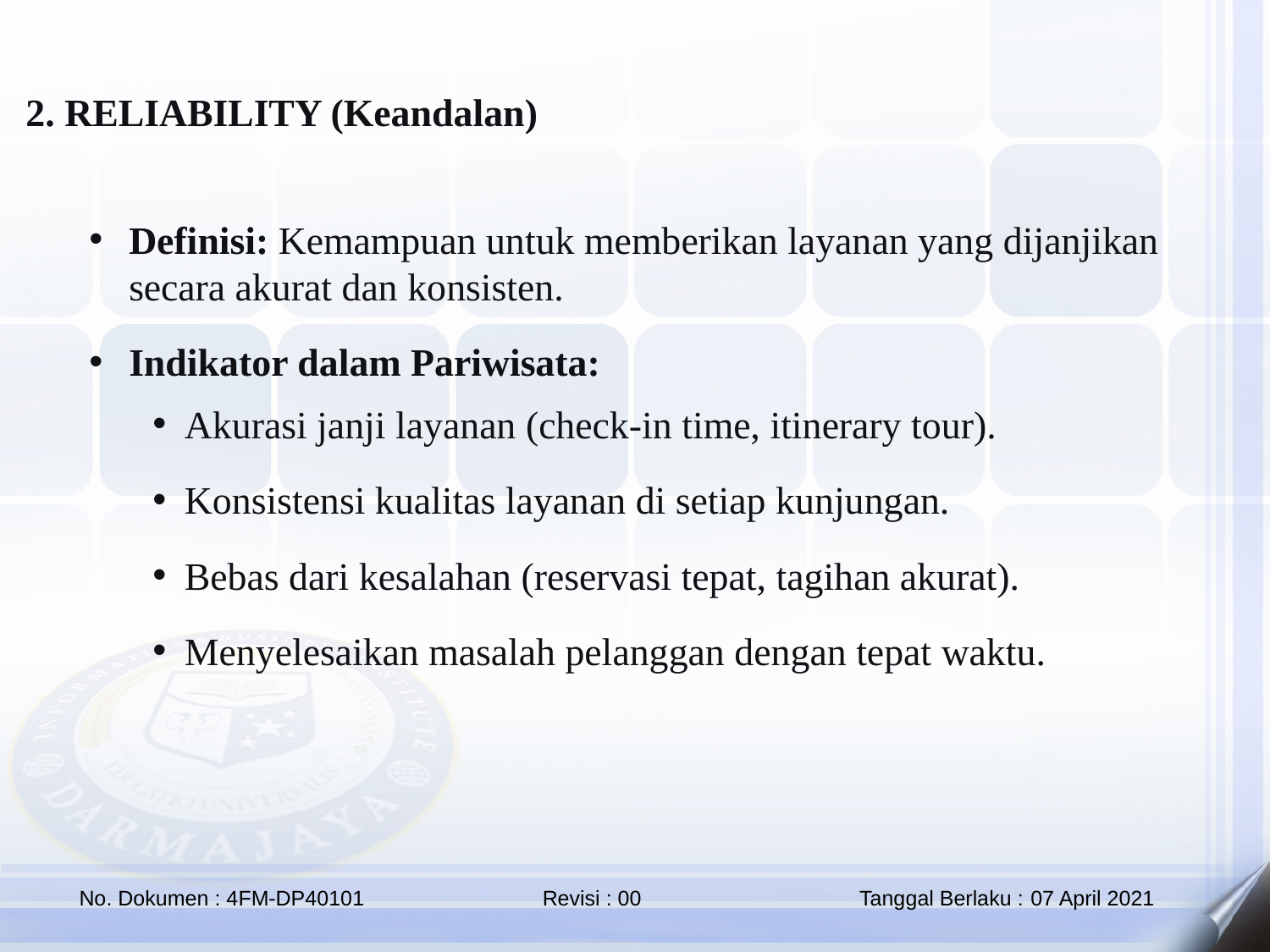

2. RELIABILITY (Keandalan)

Definisi: Kemampuan untuk memberikan layanan yang dijanjikan secara akurat dan konsisten.
Indikator dalam Pariwisata:
Akurasi janji layanan (check-in time, itinerary tour).
Konsistensi kualitas layanan di setiap kunjungan.
Bebas dari kesalahan (reservasi tepat, tagihan akurat).
Menyelesaikan masalah pelanggan dengan tepat waktu.